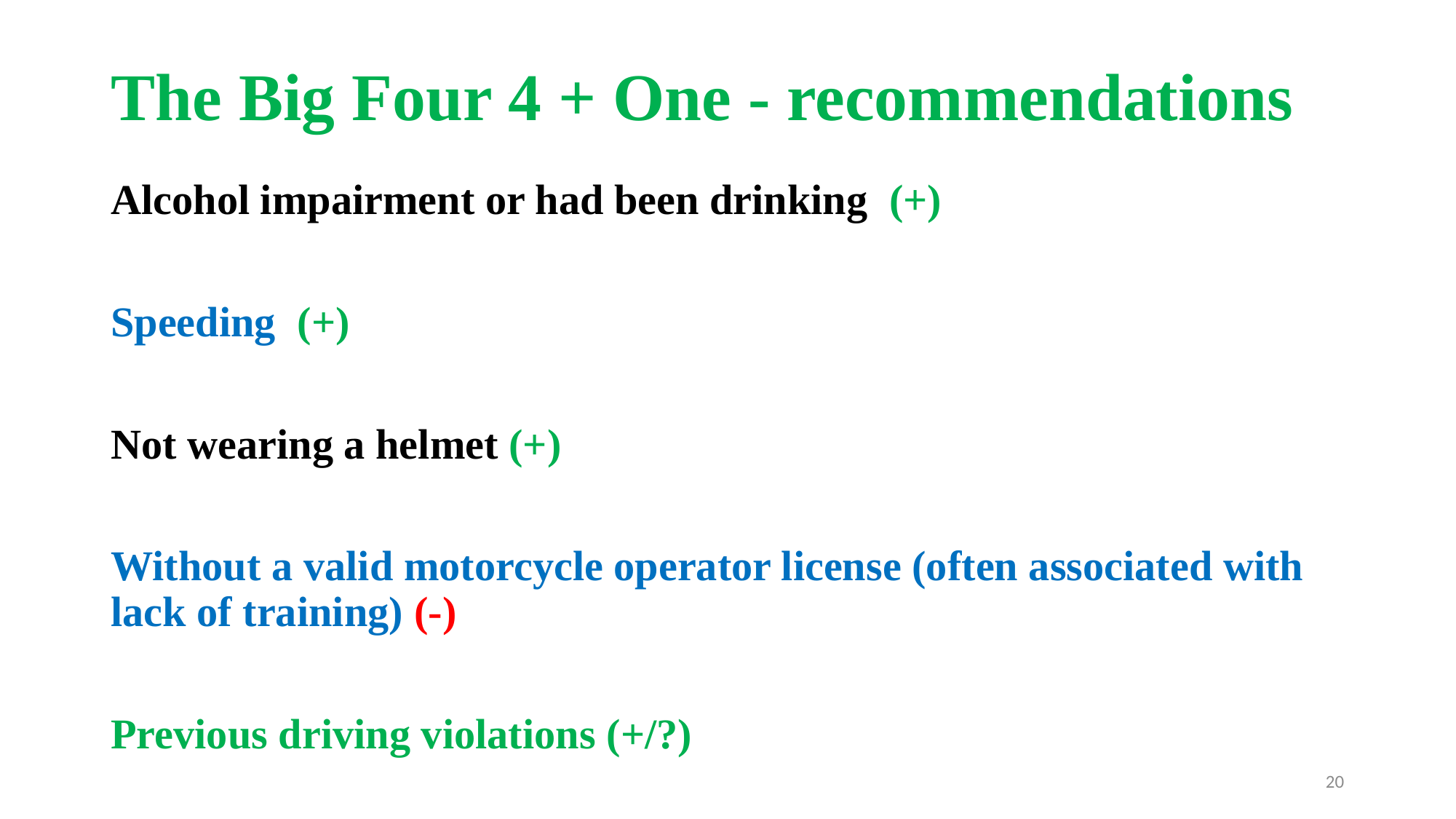

# The Big Four 4 + One - recommendations
Alcohol impairment or had been drinking  (+)

Speeding  (+)

Not wearing a helmet (+)

Without a valid motorcycle operator license (often associated with lack of training) (-)

Previous driving violations (+/?)
20